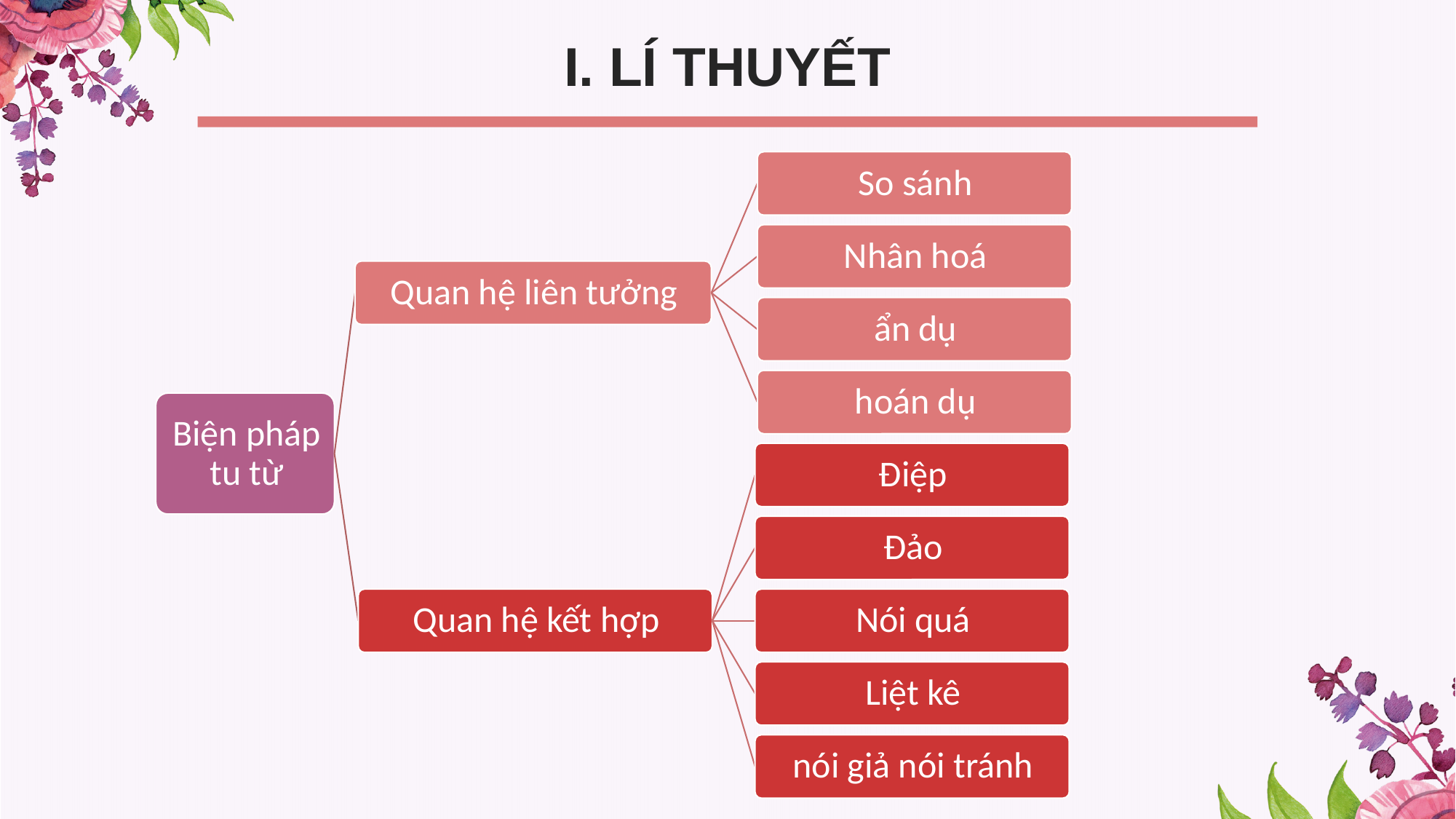

I. LÍ THUYẾT
Biện pháp tu từ

Quan hệ liên tưởng

So sánh

Nhân hoá

ẩn dụ

hoán dụ

Quan hệ kết hợp

Điệp

Đảo

Nói quá

Liệt kê

nói giả nói tránh